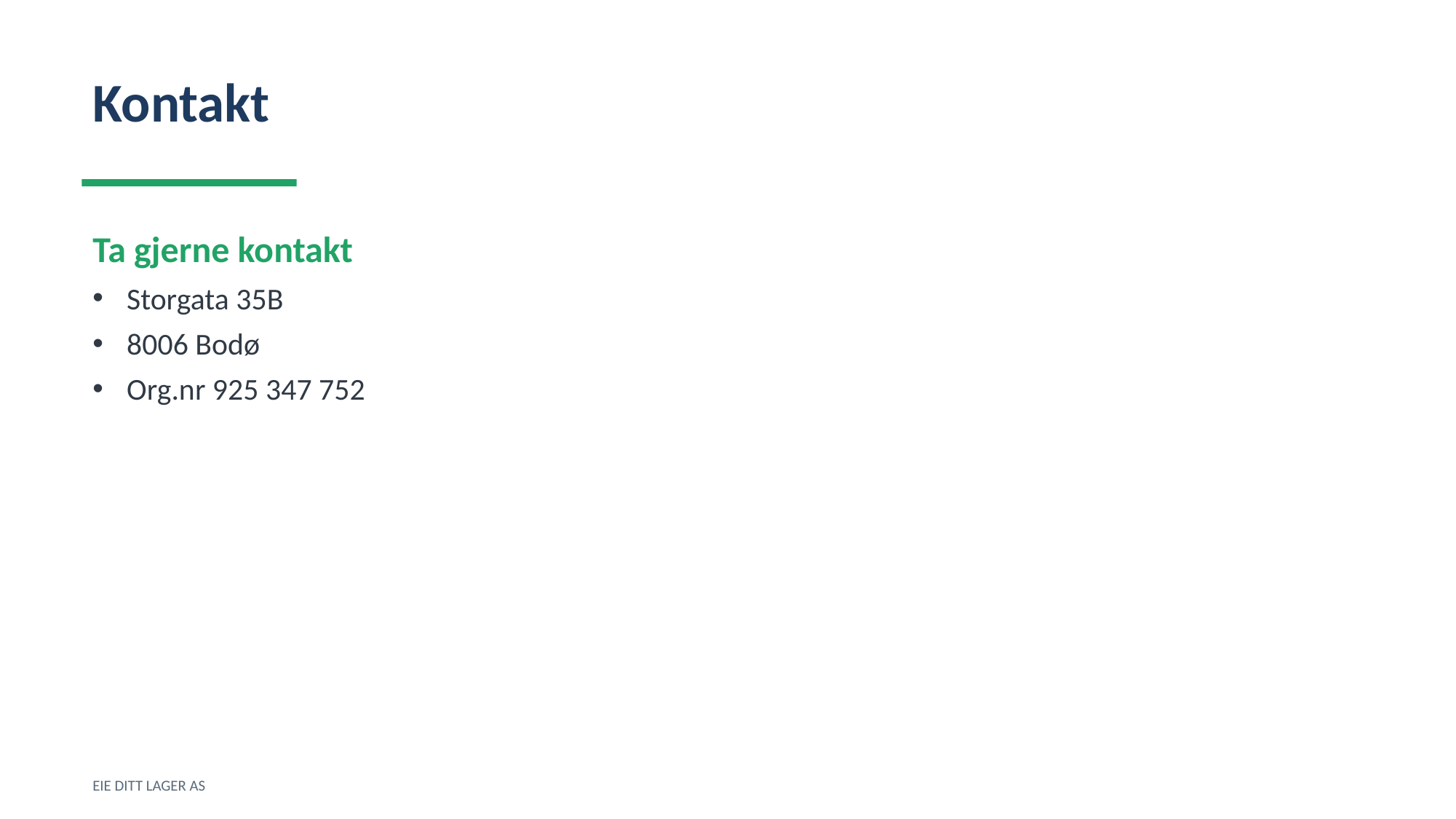

Kontakt

Ta gjerne kontakt
Storgata 35B
8006 Bodø
Org.nr 925 347 752
EIE DITT LAGER AS